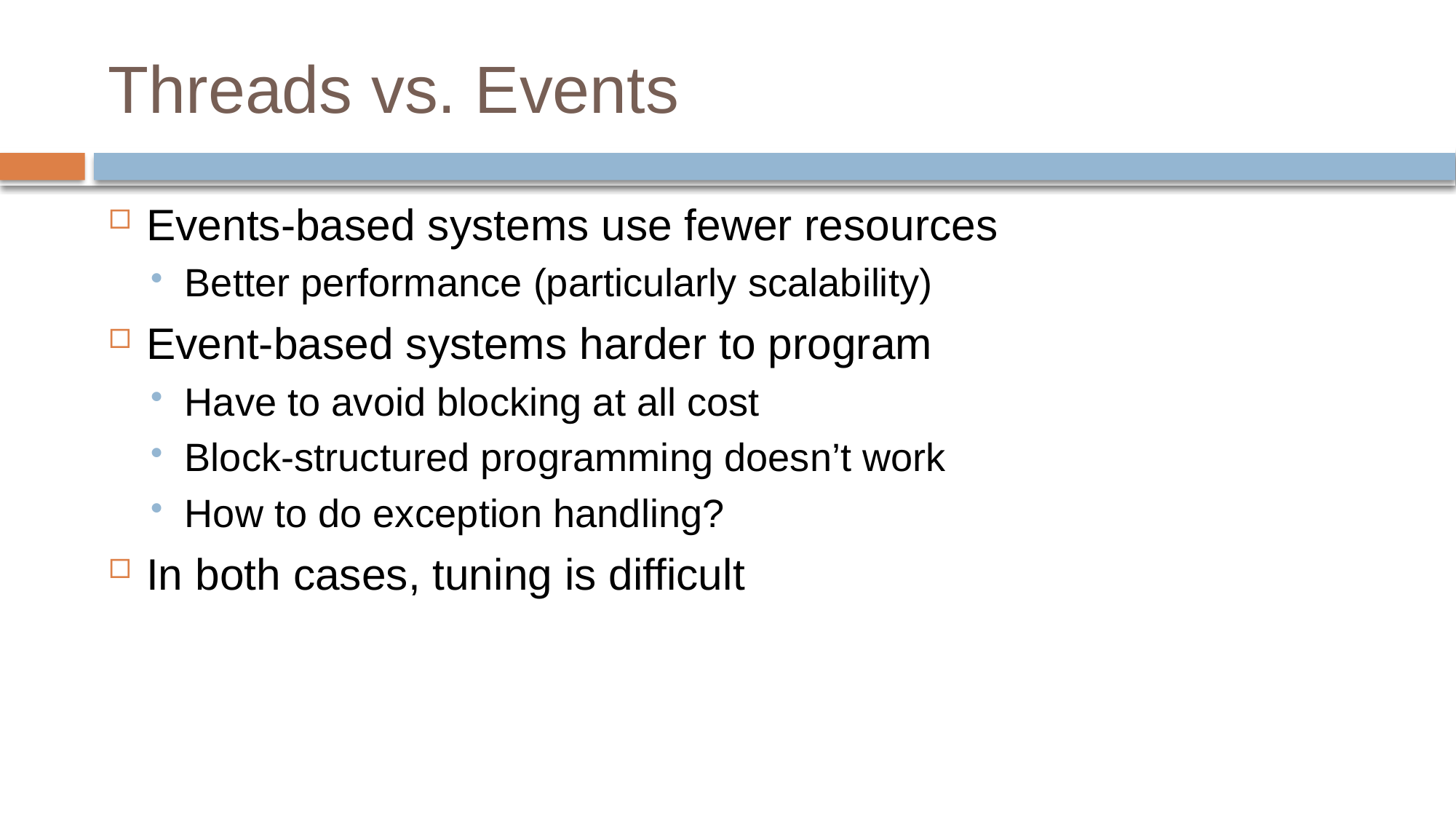

# Threads vs. Events
Events-based systems use fewer resources
Better performance (particularly scalability)
Event-based systems harder to program
Have to avoid blocking at all cost
Block-structured programming doesn’t work
How to do exception handling?
In both cases, tuning is difficult